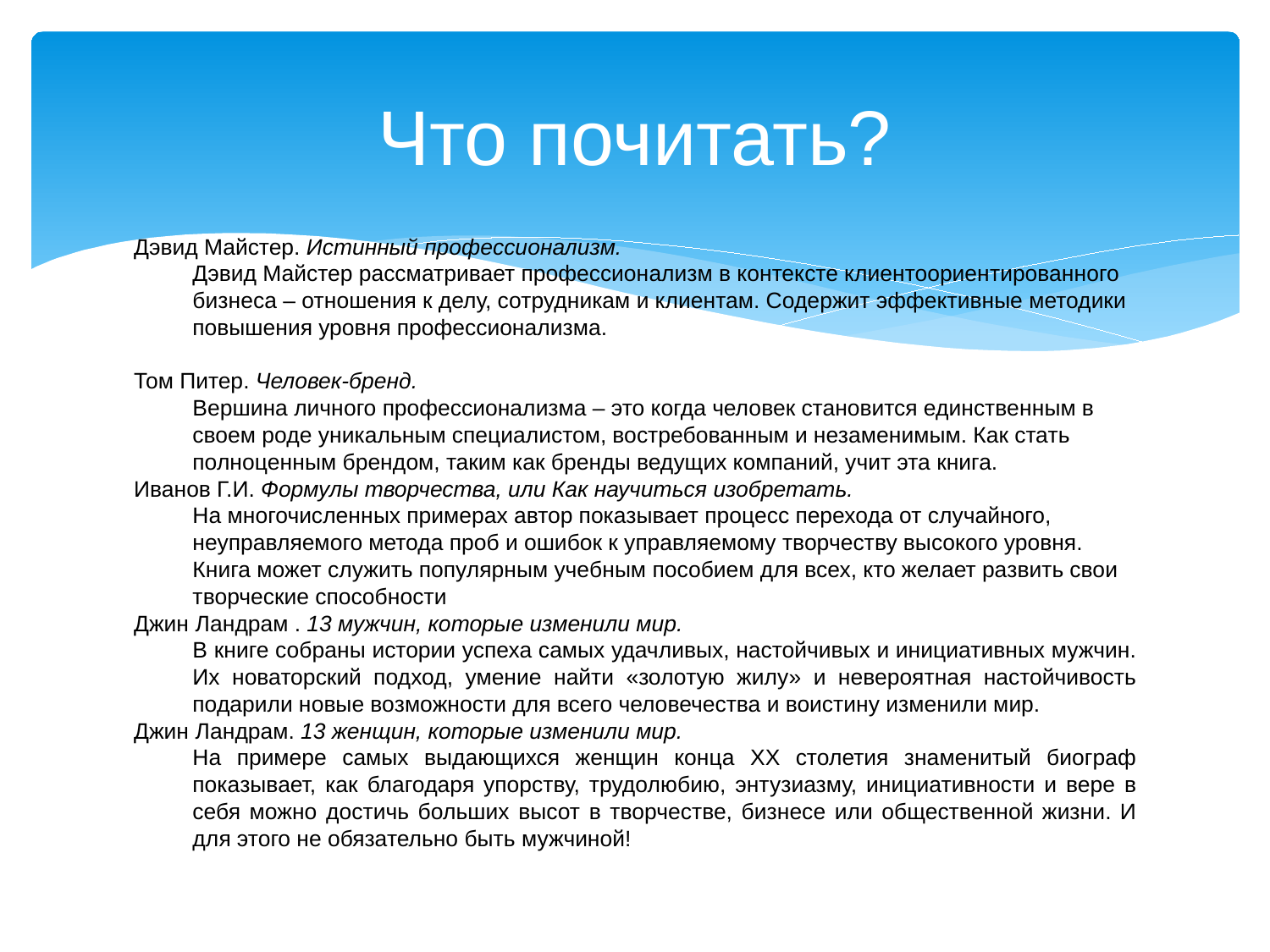

# Что почитать?
Дэвид Майстер. Истинный профессионализм.
Дэвид Майстер рассматривает профессионализм в контексте клиентоориентированного бизнеса – отношения к делу, сотрудникам и клиентам. Содержит эффективные методики повышения уровня профессионализма.

Том Питер. Человек-бренд.
Вершина личного профессионализма – это когда человек становится единственным в своем роде уникальным специалистом, востребованным и незаменимым. Как стать полноценным брендом, таким как бренды ведущих компаний, учит эта книга.
Иванов Г.И. Формулы творчества, или Как научиться изобретать.
На многочисленных примерах автор показывает процесс перехода от случайного, неуправляемого метода проб и ошибок к управляемому творчеству высокого уровня. Книга может служить популярным учебным пособием для всех, кто желает развить свои творческие способности
Джин Ландрам . 13 мужчин, которые изменили мир.
В книге собраны истории успеха самых удачливых, настойчивых и инициативных мужчин. Их новаторский подход, умение найти «золотую жилу» и невероятная настойчивость подарили новые возможности для всего человечества и воистину изменили мир.
Джин Ландрам. 13 женщин, которые изменили мир.
На примере самых выдающихся женщин конца ХХ столетия знаменитый биограф показывает, как благодаря упорству, трудолюбию, энтузиазму, инициативности и вере в себя можно достичь больших высот в творчестве, бизнесе или общественной жизни. И для этого не обязательно быть мужчиной!